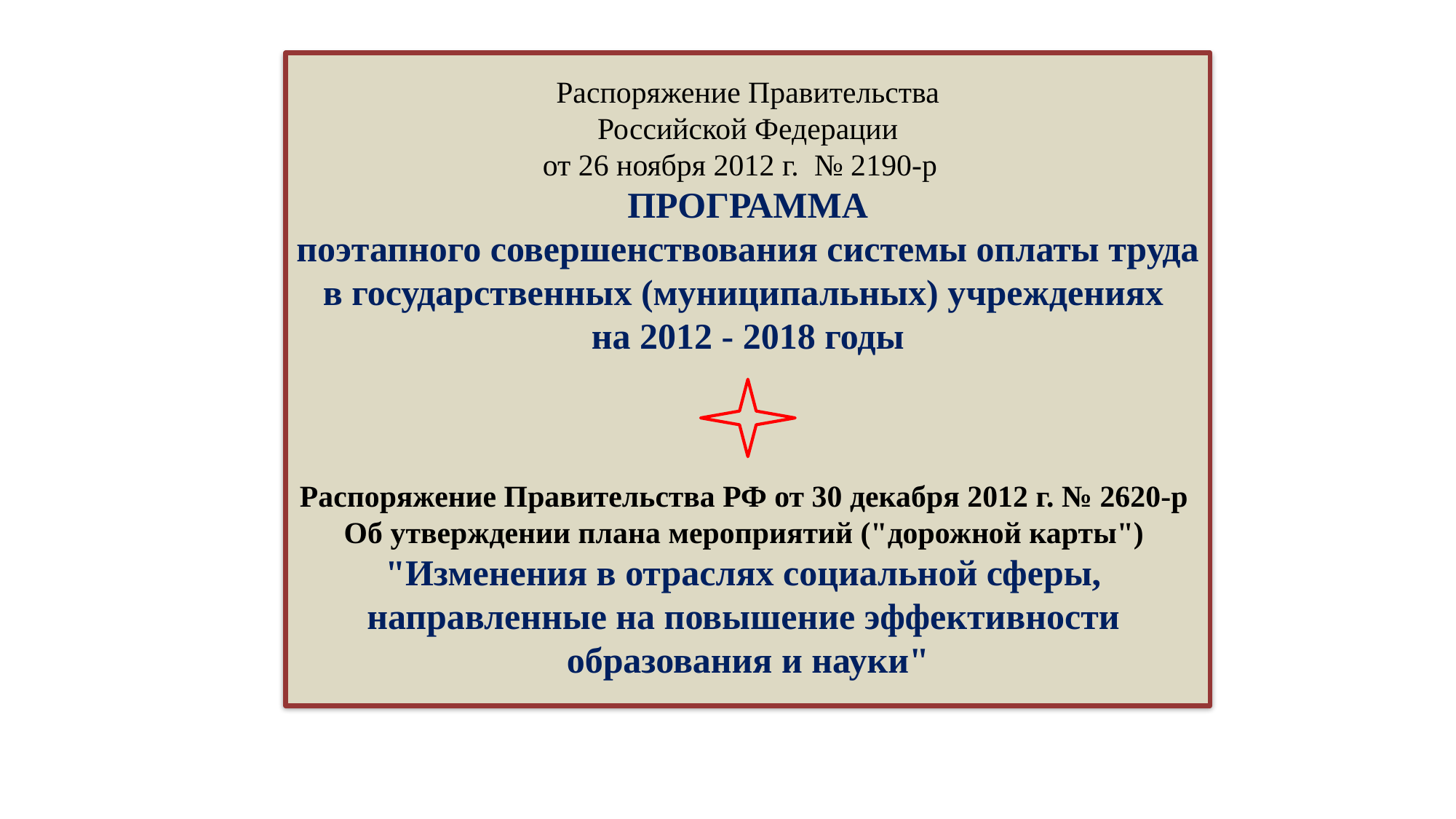

Распоряжение Правительства
Российской Федерации
от 26 ноября 2012 г.  № 2190-р
ПРОГРАММА
поэтапного совершенствования системы оплаты труда
в государственных (муниципальных) учреждениях
на 2012 - 2018 годы

Распоряжение Правительства РФ от 30 декабря 2012 г. № 2620-р
Об утверждении плана мероприятий ("дорожной карты")
"Изменения в отраслях социальной сферы,
направленные на повышение эффективности
образования и науки"